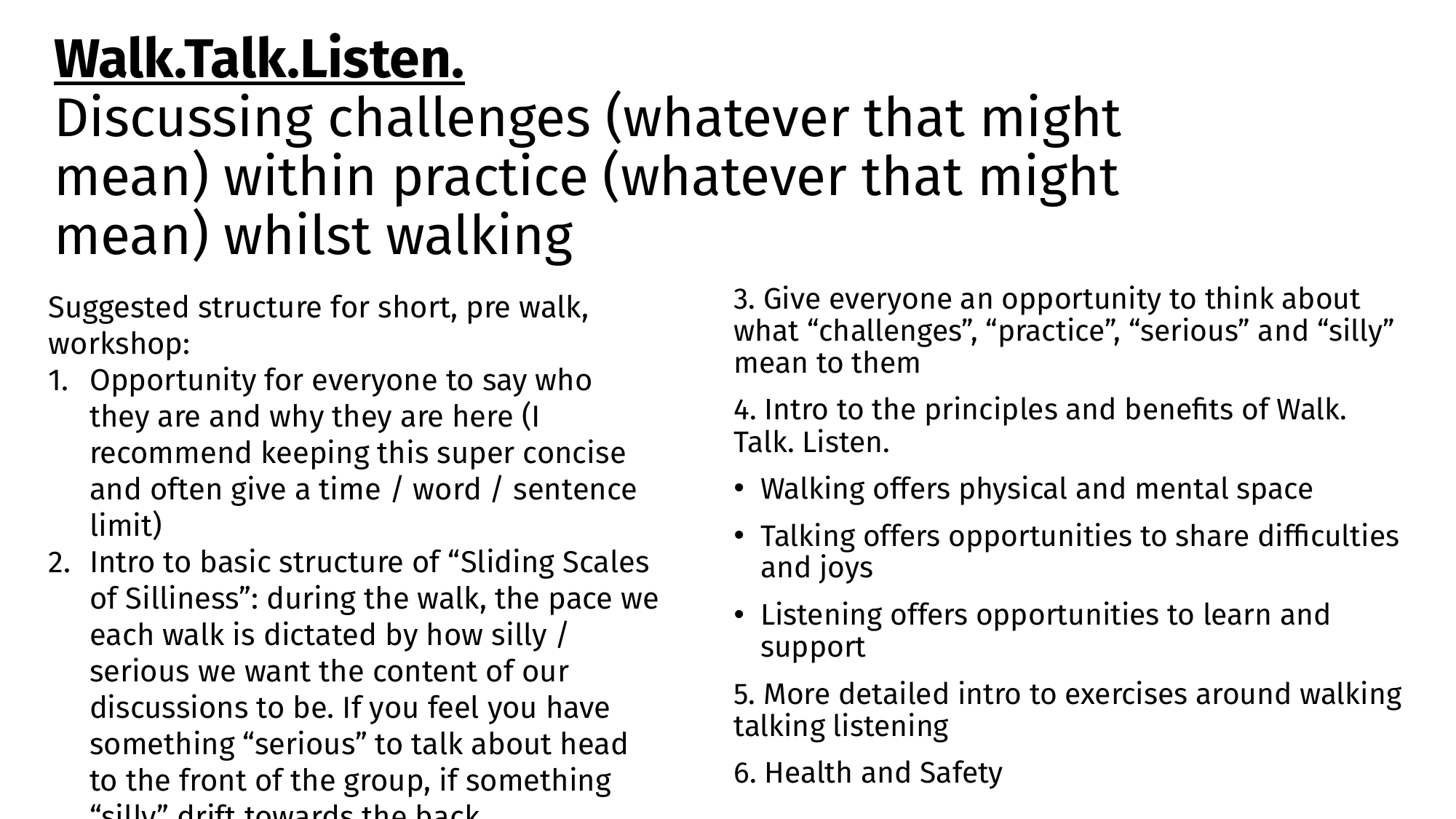

# Walk.Talk.Listen. Discussing challenges (whatever that might mean) within practice (whatever that might mean) whilst walking
Suggested structure for short, pre walk, workshop:
Opportunity for everyone to say who they are and why they are here (I recommend keeping this super concise and often give a time / word / sentence limit)
Intro to basic structure of “Sliding Scales of Silliness”: during the walk, the pace we each walk is dictated by how silly / serious we want the content of our discussions to be. If you feel you have something “serious” to talk about head to the front of the group, if something “silly” drift towards the back.
3. Give everyone an opportunity to think about what “challenges”, “practice”, “serious” and “silly” mean to them
4. Intro to the principles and benefits of Walk. Talk. Listen.
Walking offers physical and mental space
Talking offers opportunities to share difficulties and joys
Listening offers opportunities to learn and support
5. More detailed intro to exercises around walking talking listening
6. Health and Safety